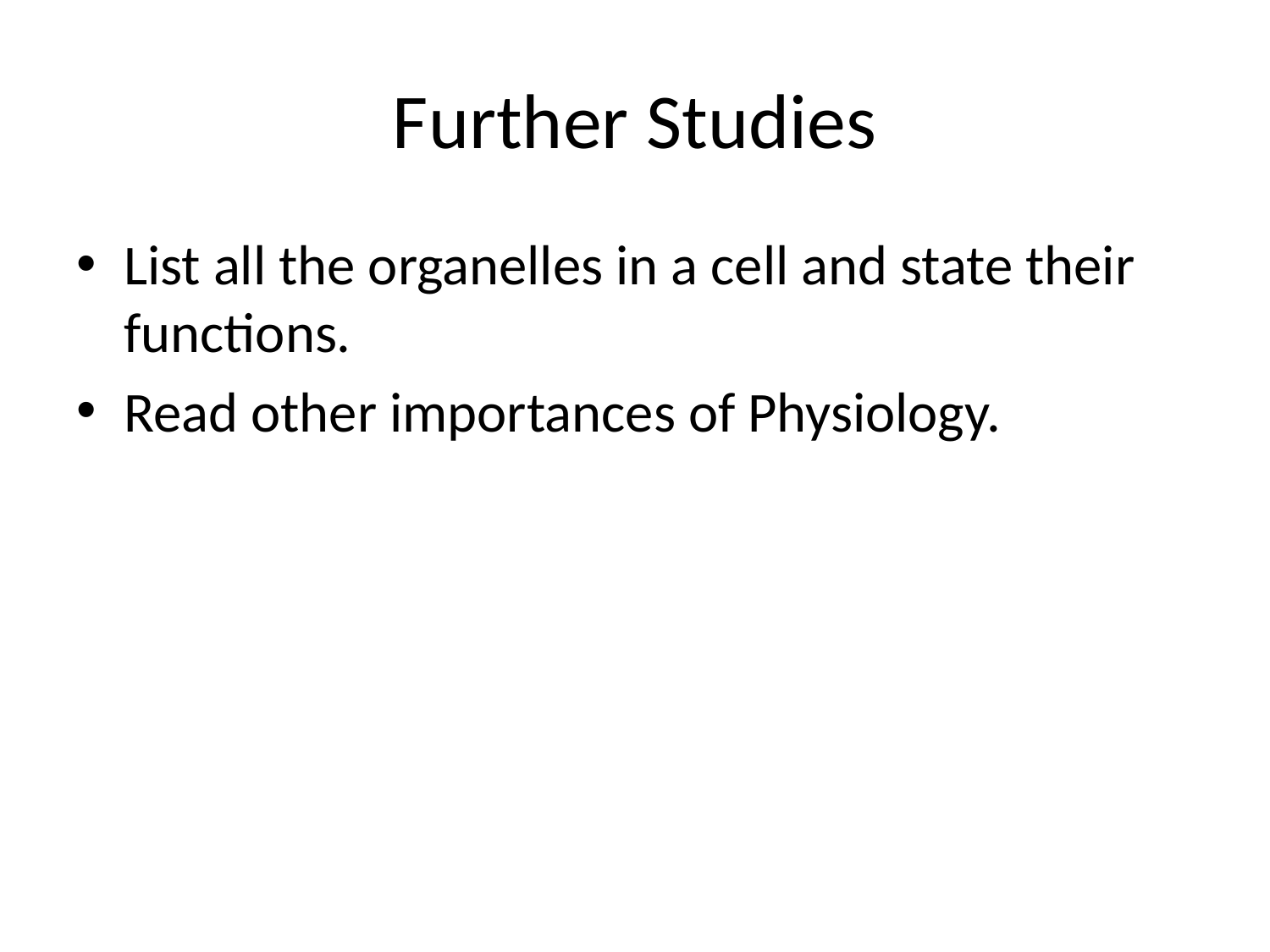

# Further Studies
List all the organelles in a cell and state their functions.
Read other importances of Physiology.